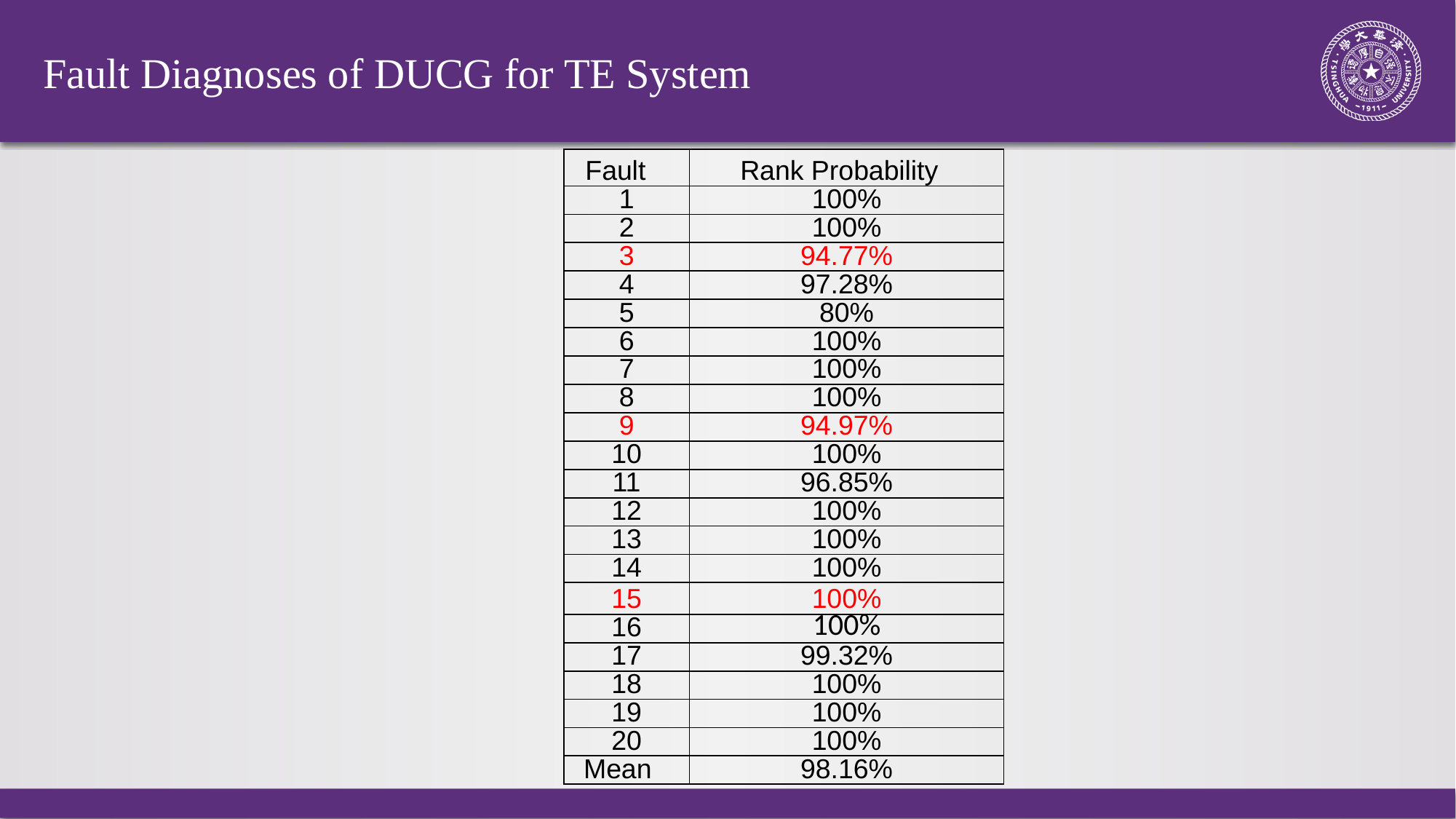

# Fault Diagnoses of DUCG for TE System
| Fault | Rank Probability |
| --- | --- |
| 1 | 100% |
| 2 | 100% |
| 3 | 94.77% |
| 4 | 97.28% |
| 5 | 80% |
| 6 | 100% |
| 7 | 100% |
| 8 | 100% |
| 9 | 94.97% |
| 10 | 100% |
| 11 | 96.85% |
| 12 | 100% |
| 13 | 100% |
| 14 | 100% |
| 15 | 100% |
| 16 | 100% |
| 17 | 99.32% |
| 18 | 100% |
| 19 | 100% |
| 20 | 100% |
| Mean | 98.16% |